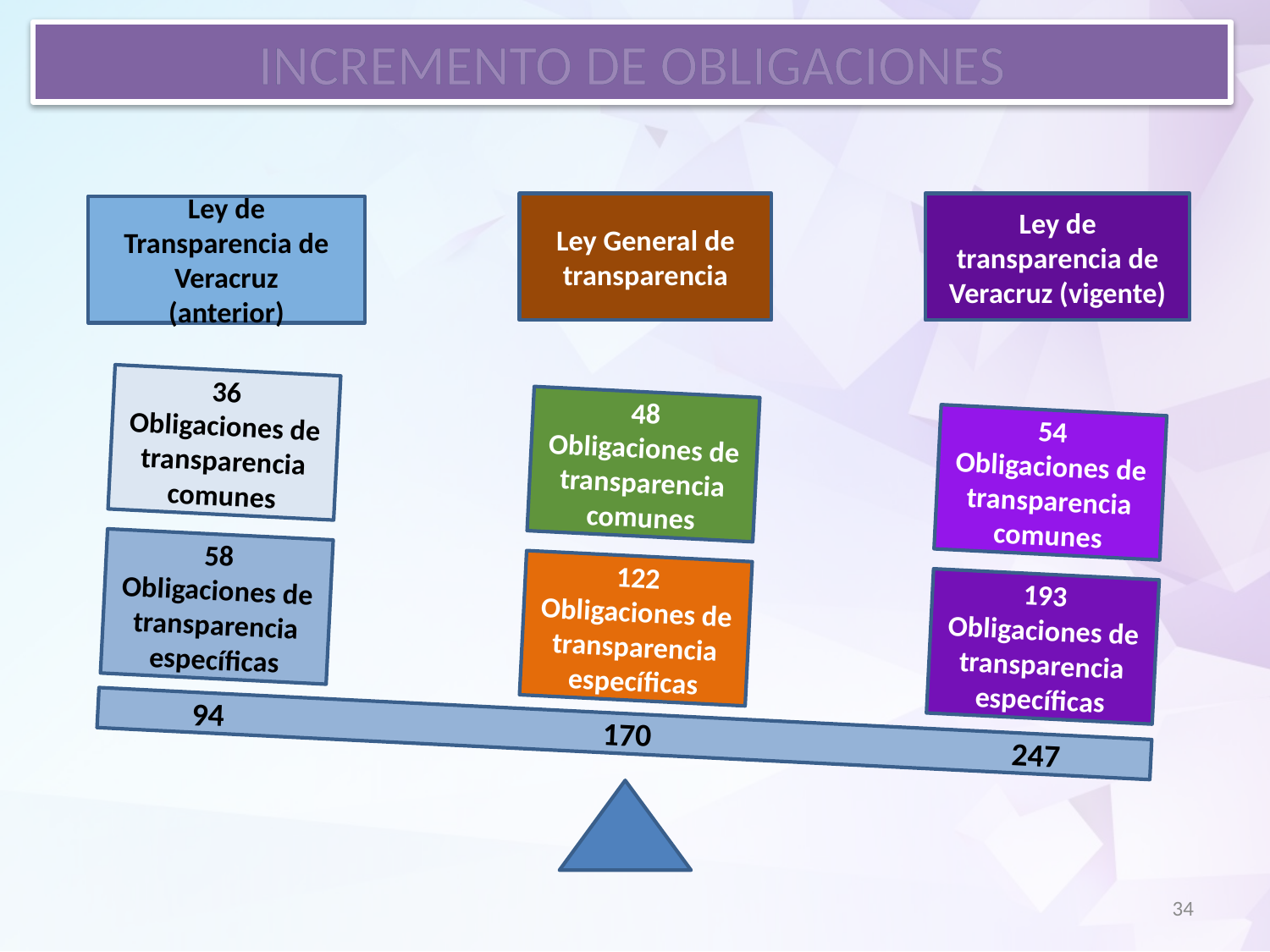

INCREMENTO DE OBLIGACIONES
Ley General de transparencia
Ley de transparencia de Veracruz (vigente)
Ley de Transparencia de Veracruz
(anterior)
36
Obligaciones de transparencia comunes
48
Obligaciones de transparencia comunes
54
Obligaciones de transparencia comunes
58
Obligaciones de transparencia específicas
122
Obligaciones de transparencia específicas
193
Obligaciones de transparencia específicas
94
170

247

34